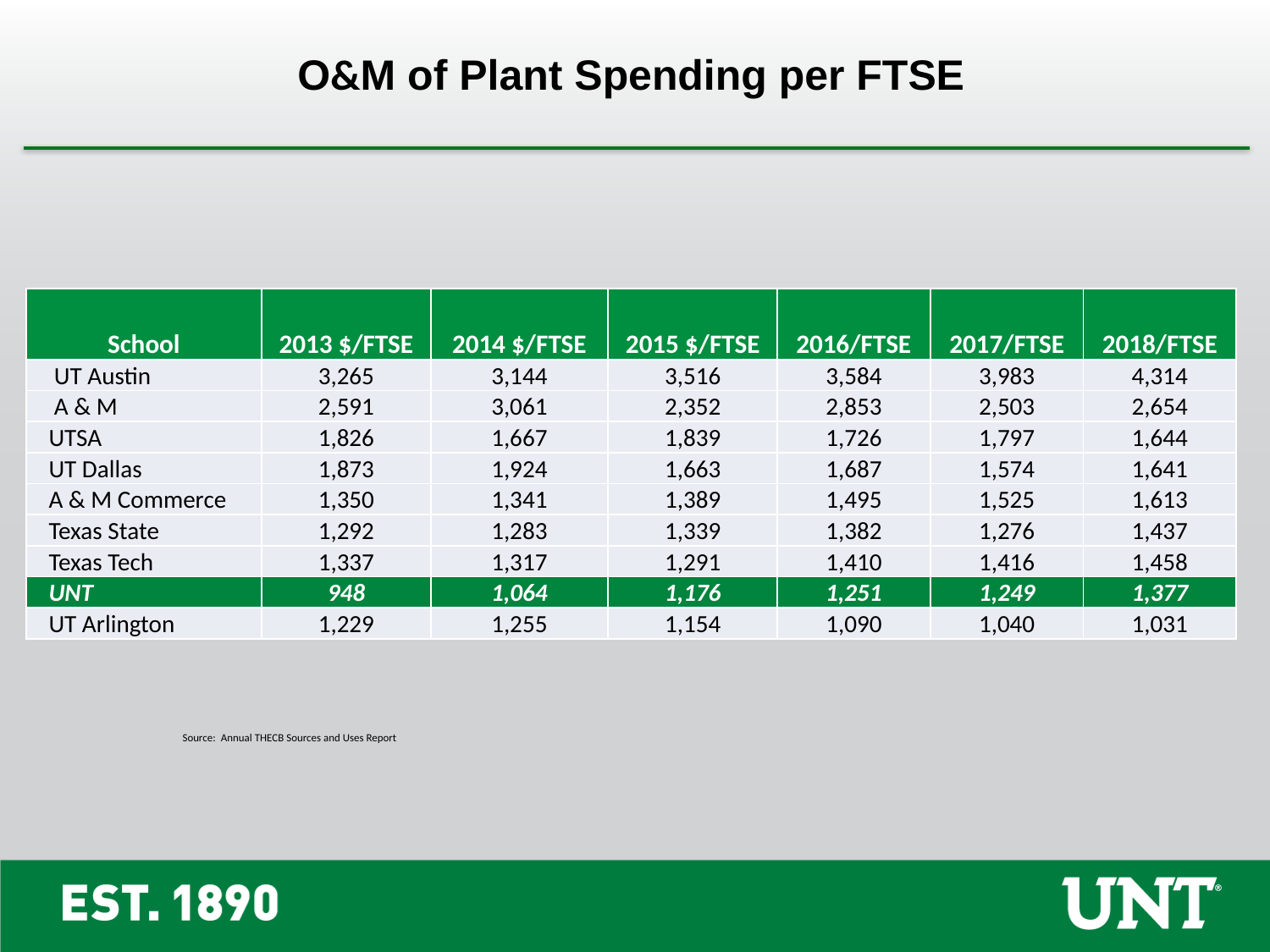

O&M of Plant Spending per FTSE
| School | 2013 $/FTSE | 2014 $/FTSE | 2015 $/FTSE | 2016/FTSE | 2017/FTSE | 2018/FTSE |
| --- | --- | --- | --- | --- | --- | --- |
| UT Austin | 3,265 | 3,144 | 3,516 | 3,584 | 3,983 | 4,314 |
| A & M | 2,591 | 3,061 | 2,352 | 2,853 | 2,503 | 2,654 |
| UTSA | 1,826 | 1,667 | 1,839 | 1,726 | 1,797 | 1,644 |
| UT Dallas | 1,873 | 1,924 | 1,663 | 1,687 | 1,574 | 1,641 |
| A & M Commerce | 1,350 | 1,341 | 1,389 | 1,495 | 1,525 | 1,613 |
| Texas State | 1,292 | 1,283 | 1,339 | 1,382 | 1,276 | 1,437 |
| Texas Tech | 1,337 | 1,317 | 1,291 | 1,410 | 1,416 | 1,458 |
| UNT | 948 | 1,064 | 1,176 | 1,251 | 1,249 | 1,377 |
| UT Arlington | 1,229 | 1,255 | 1,154 | 1,090 | 1,040 | 1,031 |
Source:  Annual THECB Sources and Uses Report